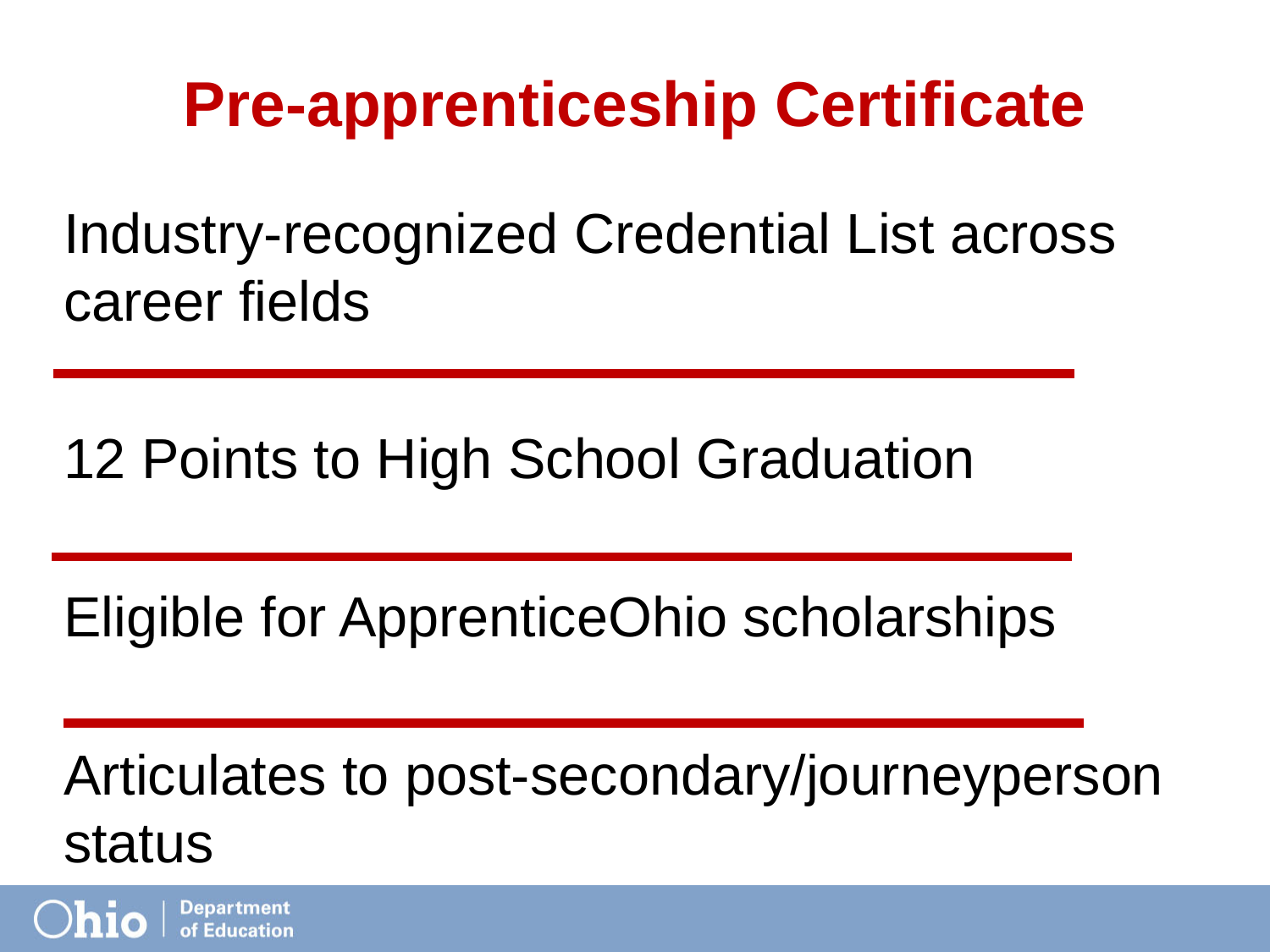

# Pre-apprenticeship Certificate
Industry-recognized Credential List across career fields

12 Points to High School Graduation

Eligible for ApprenticeOhio scholarships

Articulates to post-secondary/journeyperson status